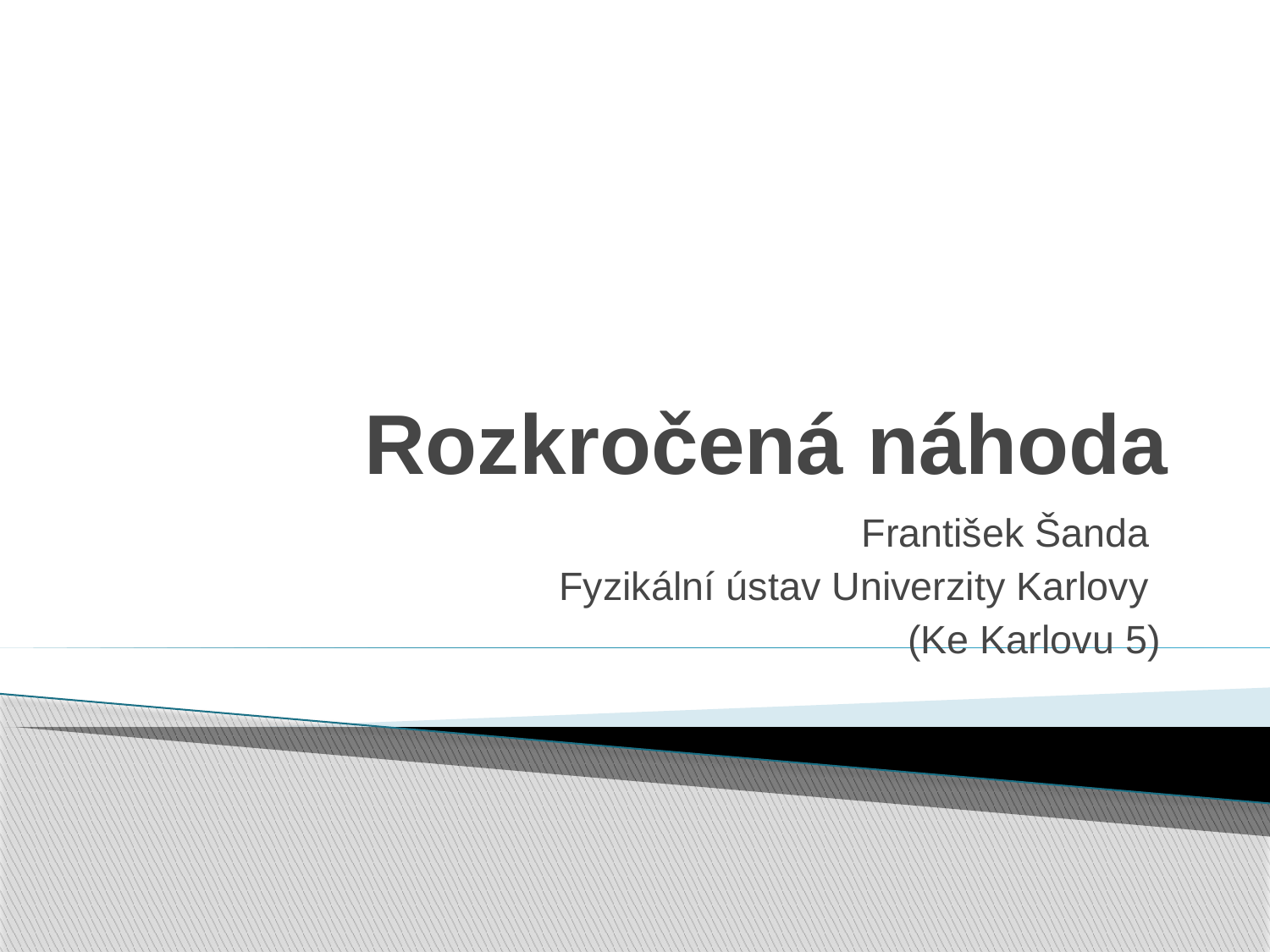

# Rozkročená náhoda
František Šanda
Fyzikální ústav Univerzity Karlovy
(Ke Karlovu 5)